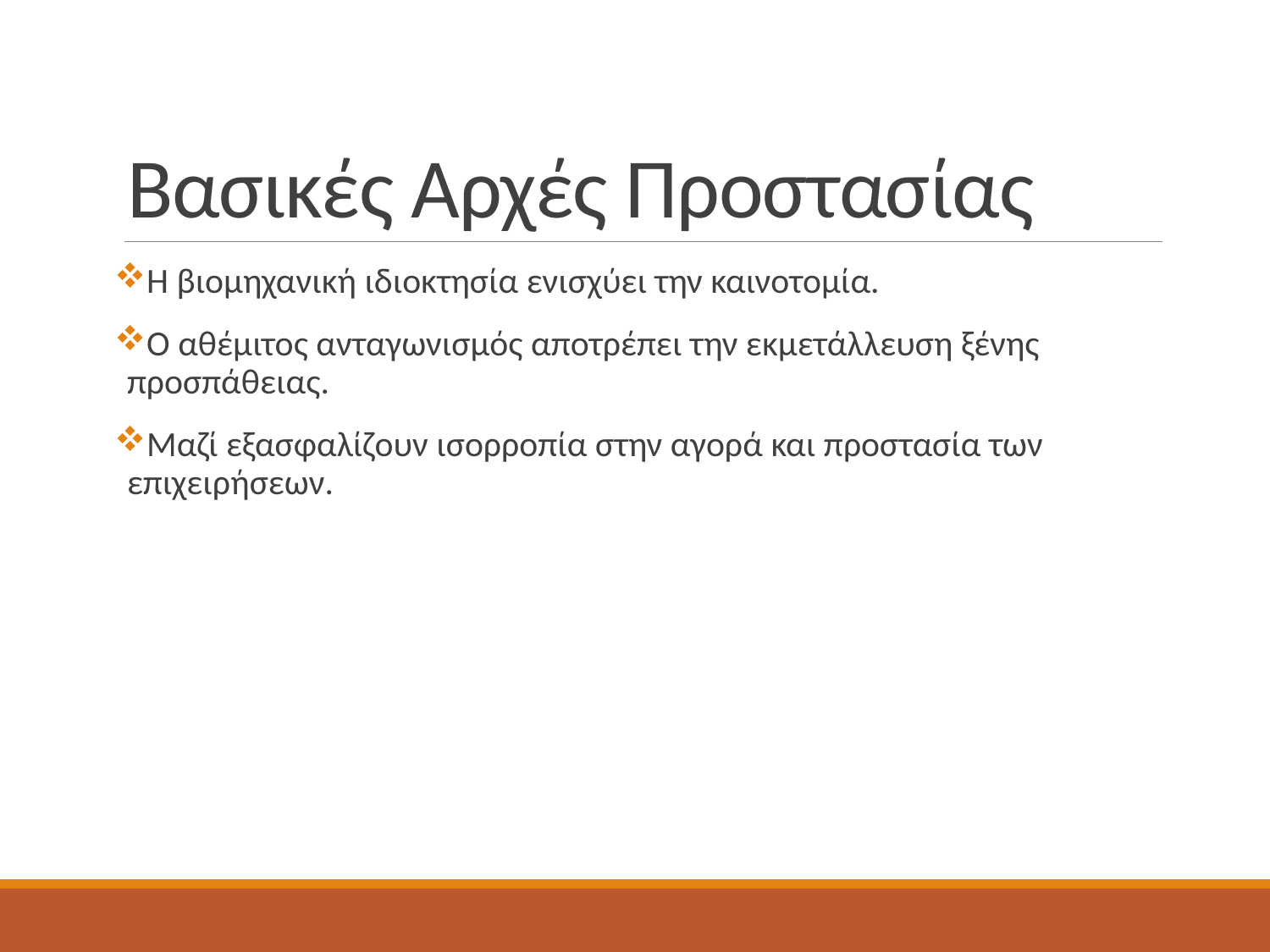

# Βασικές Αρχές Προστασίας
Η βιομηχανική ιδιοκτησία ενισχύει την καινοτομία.
Ο αθέμιτος ανταγωνισμός αποτρέπει την εκμετάλλευση ξένης προσπάθειας.
Μαζί εξασφαλίζουν ισορροπία στην αγορά και προστασία των επιχειρήσεων.